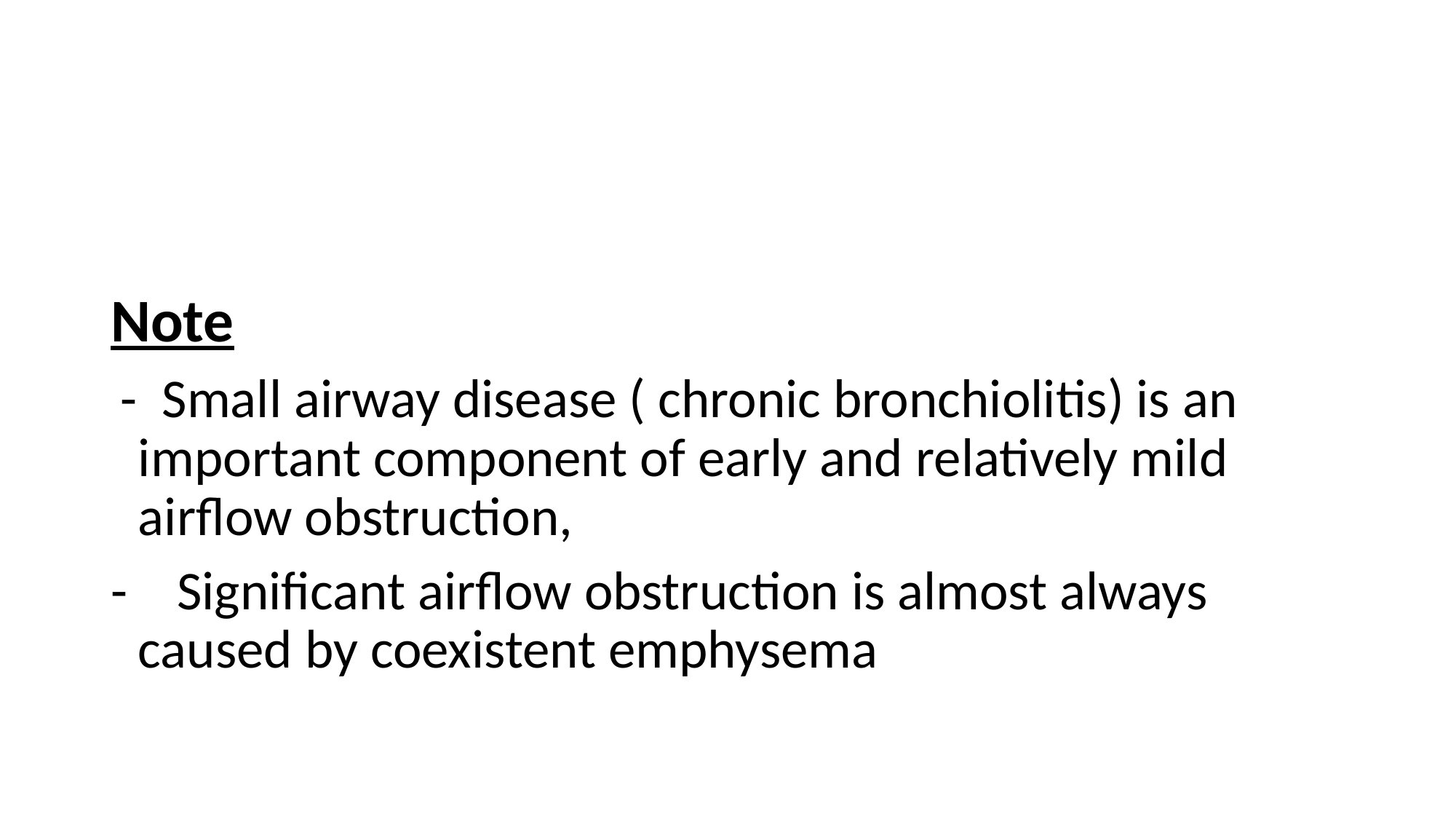

#

Note
 -  Small airway disease ( chronic bronchiolitis) is an important component of early and relatively mild airflow obstruction,
-    Significant airflow obstruction is almost always caused by coexistent emphysema